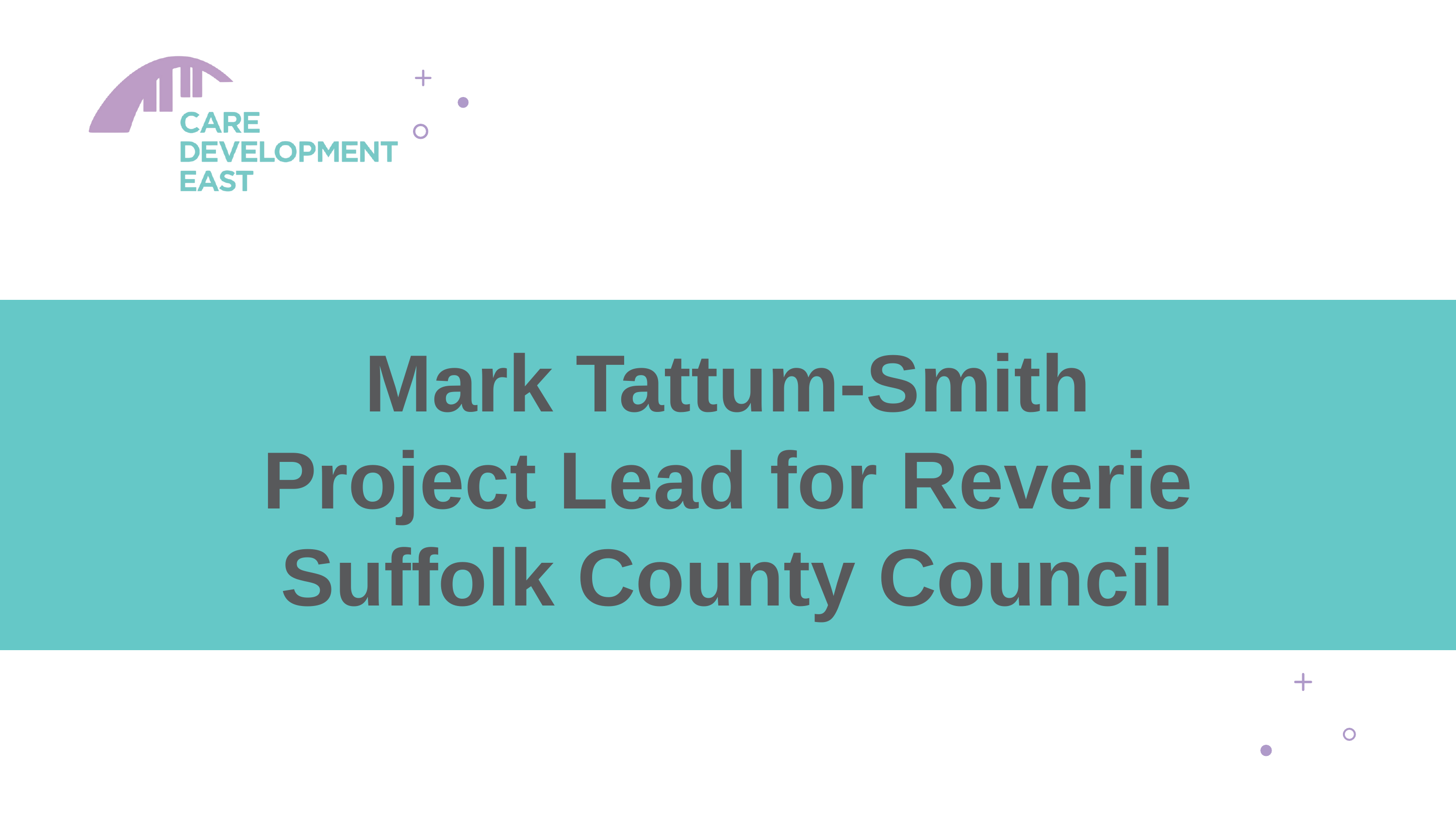

Mark Tattum-Smith
Project Lead for Reverie
Suffolk County Council